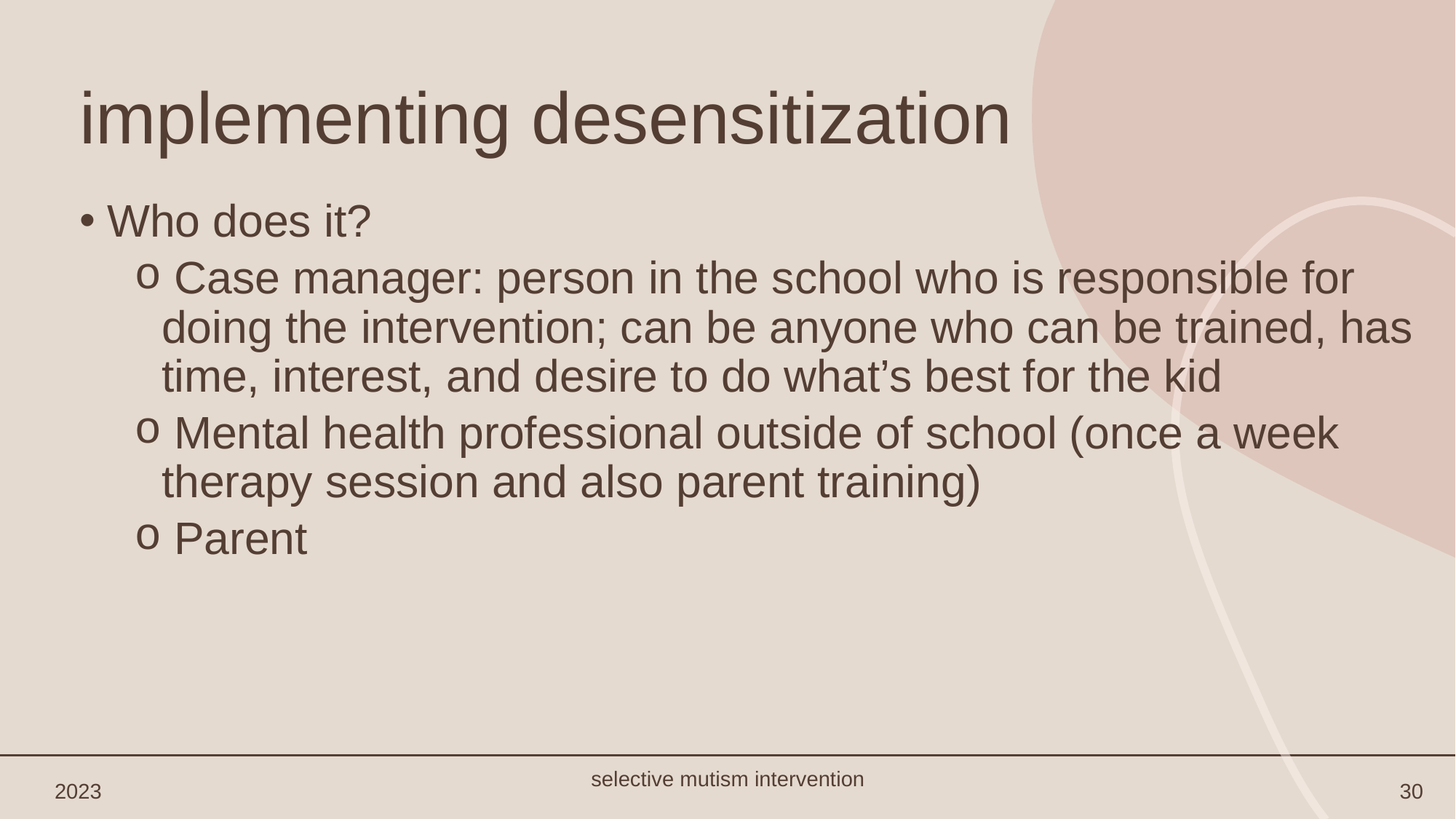

# implementing desensitization
Who does it?
 Case manager: person in the school who is responsible for doing the intervention; can be anyone who can be trained, has time, interest, and desire to do what’s best for the kid
 Mental health professional outside of school (once a week therapy session and also parent training)
 Parent
2023
selective mutism intervention

30